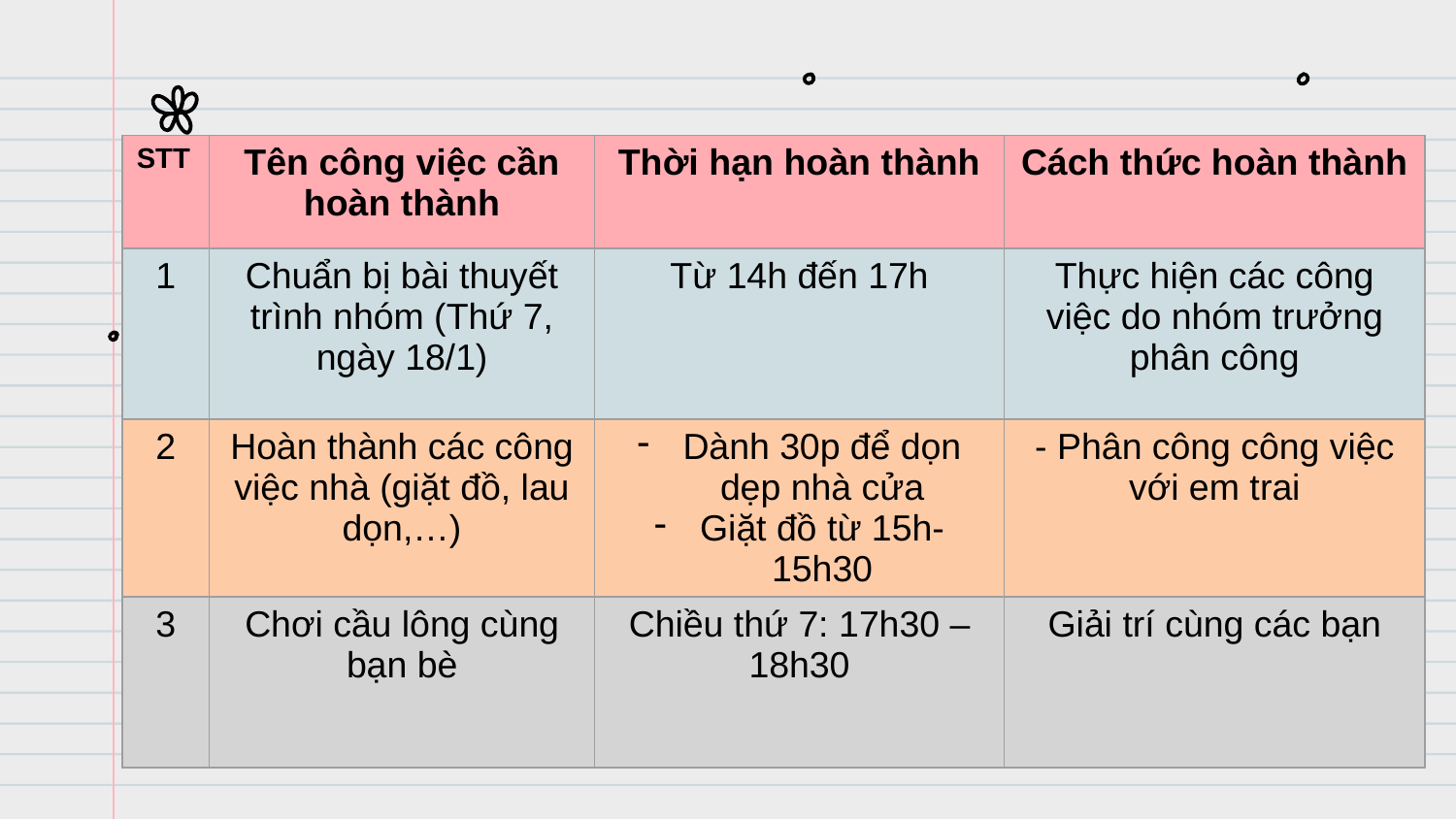

| STT | Tên công việc cần hoàn thành | Thời hạn hoàn thành | Cách thức hoàn thành |
| --- | --- | --- | --- |
| 1 | Chuẩn bị bài thuyết trình nhóm (Thứ 7, ngày 18/1) | Từ 14h đến 17h | Thực hiện các công việc do nhóm trưởng phân công |
| 2 | Hoàn thành các công việc nhà (giặt đồ, lau dọn,…) | Dành 30p để dọn dẹp nhà cửa Giặt đồ từ 15h-15h30 | - Phân công công việc với em trai |
| 3 | Chơi cầu lông cùng bạn bè | Chiều thứ 7: 17h30 – 18h30 | Giải trí cùng các bạn |